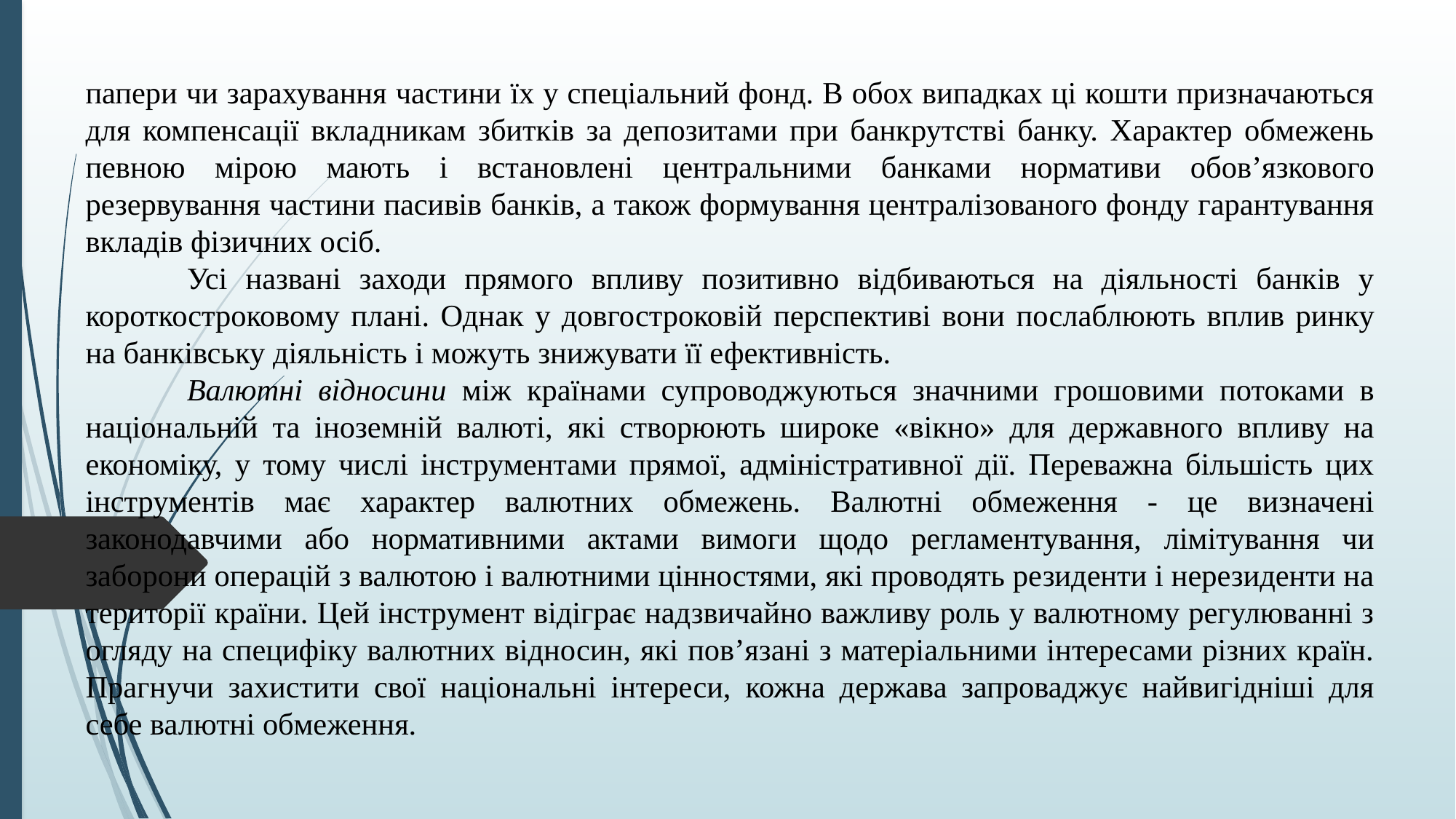

папери чи зарахування частини їх у спеціальний фонд. В обох випадках ці кошти призначаються для компенсації вкладникам збитків за депозитами при банкрутстві банку. Характер обмежень певною мірою мають і встановлені центральними банками нормативи обов’язкового резервування частини пасивів банків, а також формування централізованого фонду гарантування вкладів фізичних осіб.
	Усі названі заходи прямого впливу позитивно відбиваються на діяльності банків у короткостроковому плані. Однак у довгостроковій перспективі вони послаблюють вплив ринку на банківську діяльність і можуть знижувати її ефективність.
	Валютні відносини між країнами супроводжуються значними грошовими потоками в національній та іноземній валюті, які створюють широке «вікно» для державного впливу на економіку, у тому числі інструментами прямої, адміністративної дії. Переважна більшість цих інструментів має характер валютних обмежень. Валютні обмеження - це визначені законодавчими або нормативними актами вимоги щодо регламентування, лімітування чи заборони операцій з валютою і валютними цінностями, які проводять резиденти і нерезиденти на території країни. Цей інструмент відіграє надзвичайно важливу роль у валютному регулюванні з огляду на специфіку валютних відносин, які пов’язані з матеріальними інтересами різних країн. Прагнучи захистити свої національні інтереси, кожна держава запроваджує найвигідніші для себе валютні обмеження.